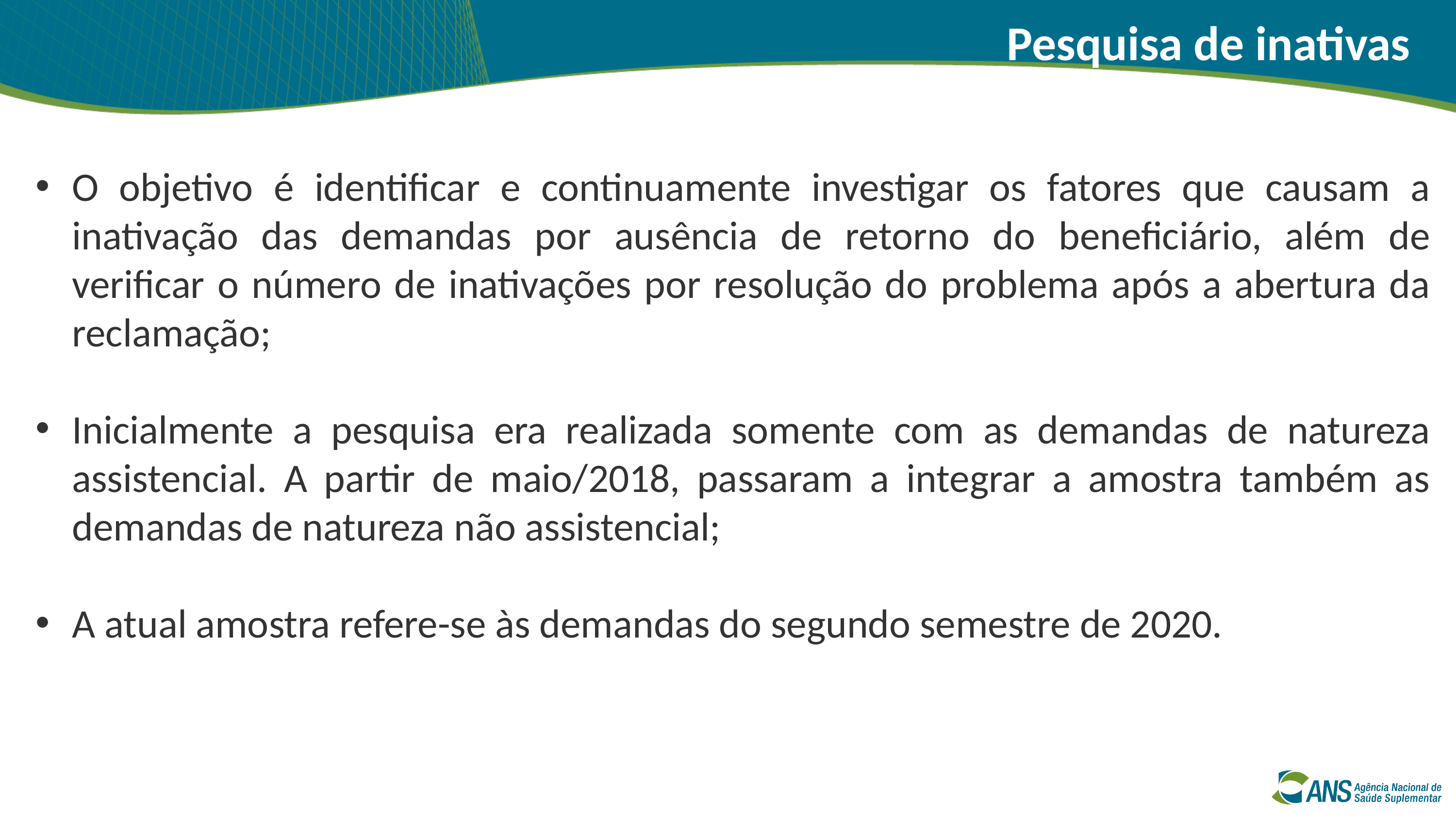

Pesquisa de inativas

O objetivo é identificar e continuamente investigar os fatores que causam a inativação das demandas por ausência de retorno do beneficiário, além de verificar o número de inativações por resolução do problema após a abertura da reclamação;

Inicialmente a pesquisa era realizada somente com as demandas de natureza assistencial. A partir de maio/2018, passaram a integrar a amostra também as demandas de natureza não assistencial;

A atual amostra refere-se às demandas do segundo semestre de 2020.